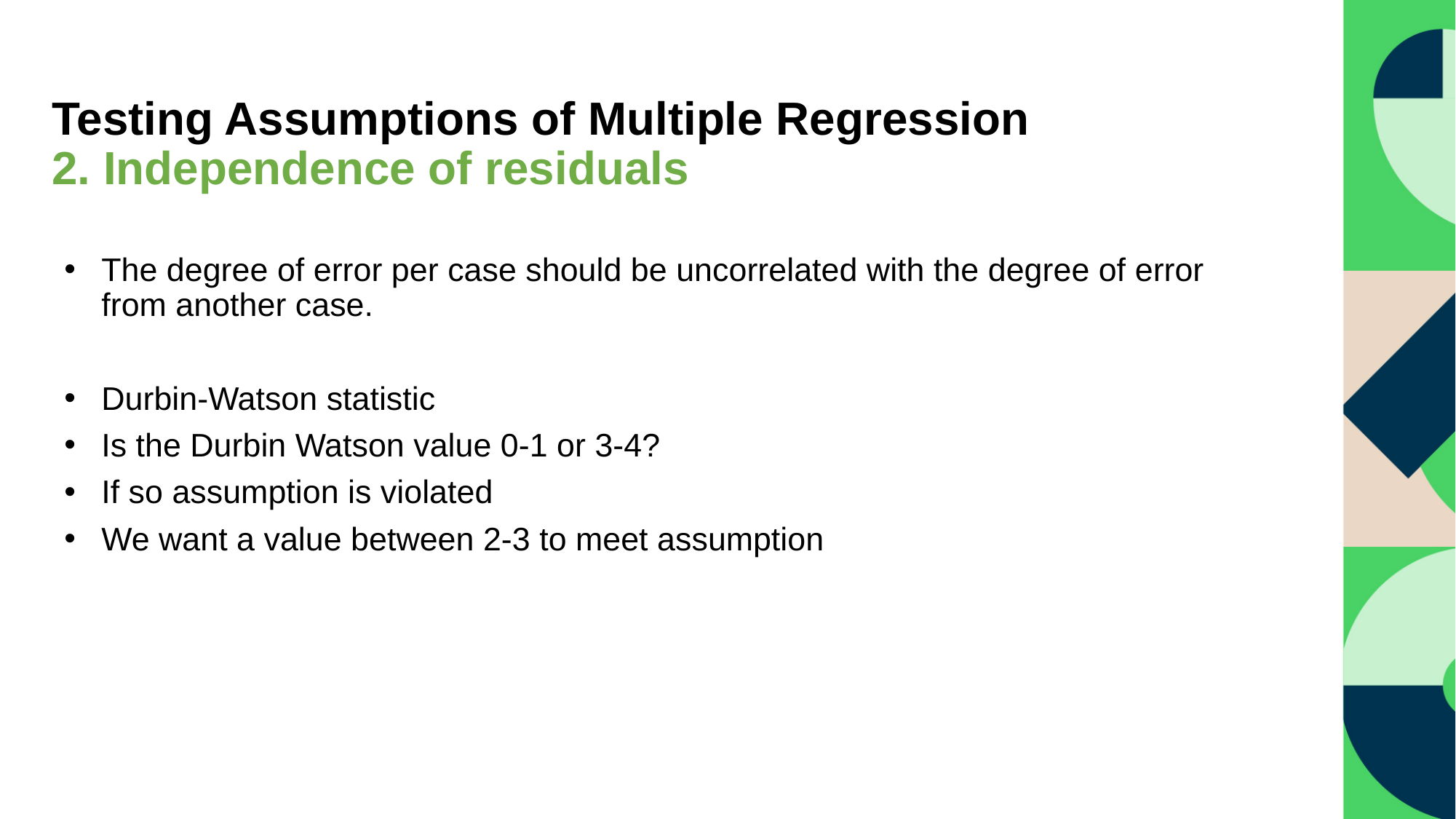

# Testing Assumptions of Multiple Regression 2. Independence of residuals

The degree of error per case should be uncorrelated with the degree of error from another case.

Durbin-Watson statistic
Is the Durbin Watson value 0-1 or 3-4?
If so assumption is violated
We want a value between 2-3 to meet assumption